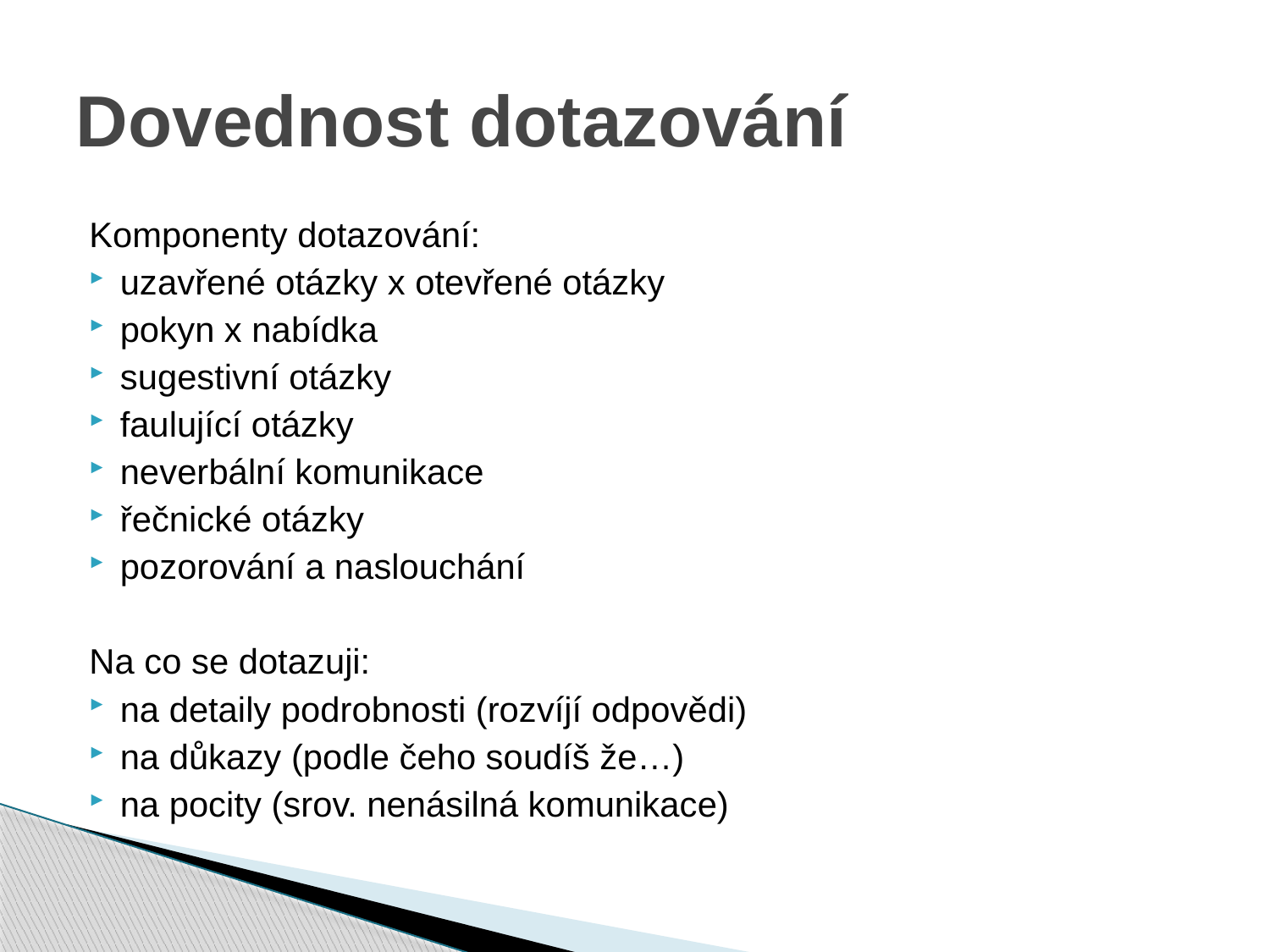

# Dovednost dotazování
Komponenty dotazování:
uzavřené otázky x otevřené otázky
pokyn x nabídka
sugestivní otázky
faulující otázky
neverbální komunikace
řečnické otázky
pozorování a naslouchání

Na co se dotazuji:
na detaily podrobnosti (rozvíjí odpovědi)
na důkazy (podle čeho soudíš že…)
na pocity (srov. nenásilná komunikace)